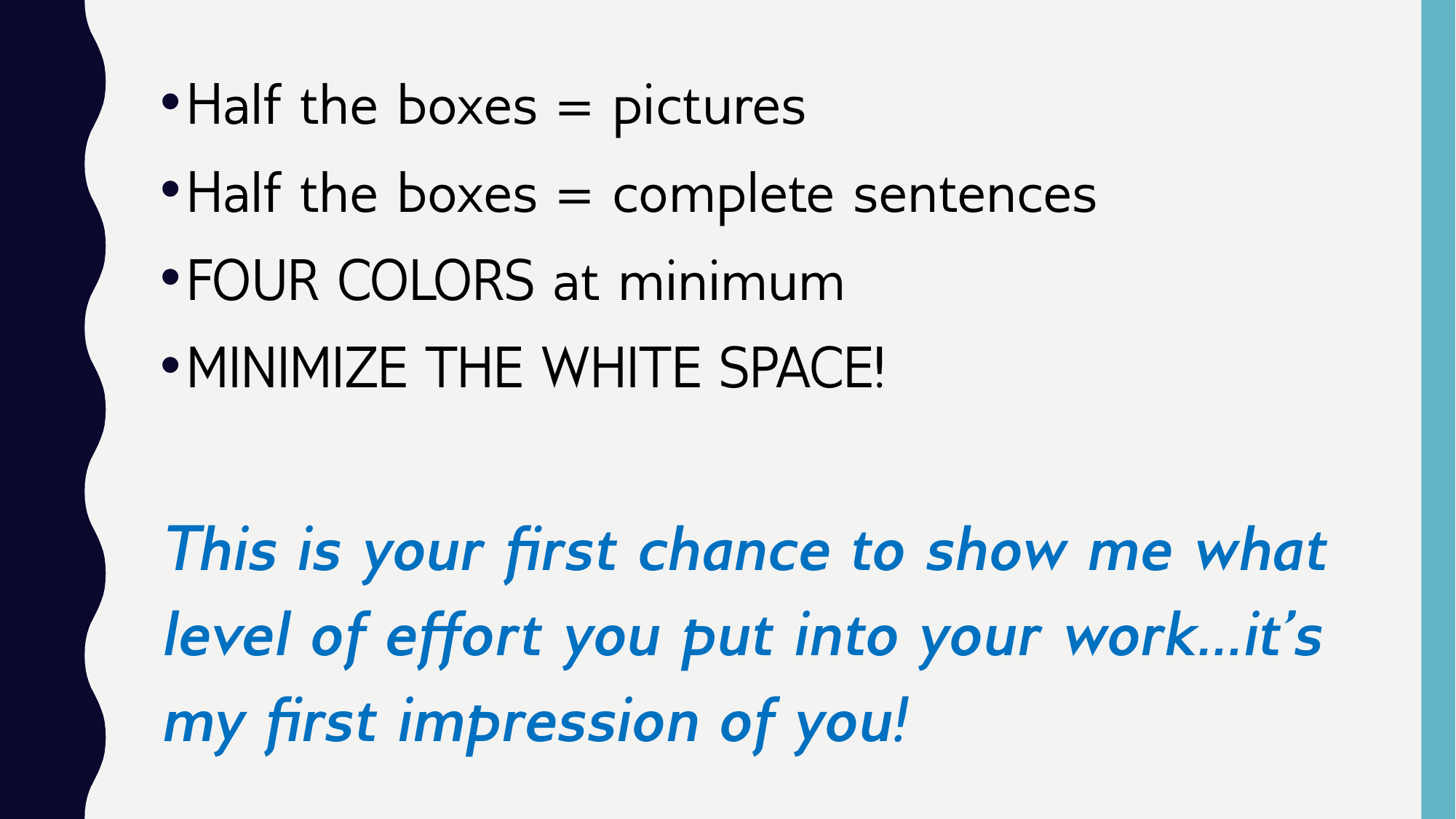

Half the boxes = pictures
Half the boxes = complete sentences
FOUR COLORS at minimum
MINIMIZE THE WHITE SPACE!

This is your first chance to show me what level of effort you put into your work…it’s my first impression of you!